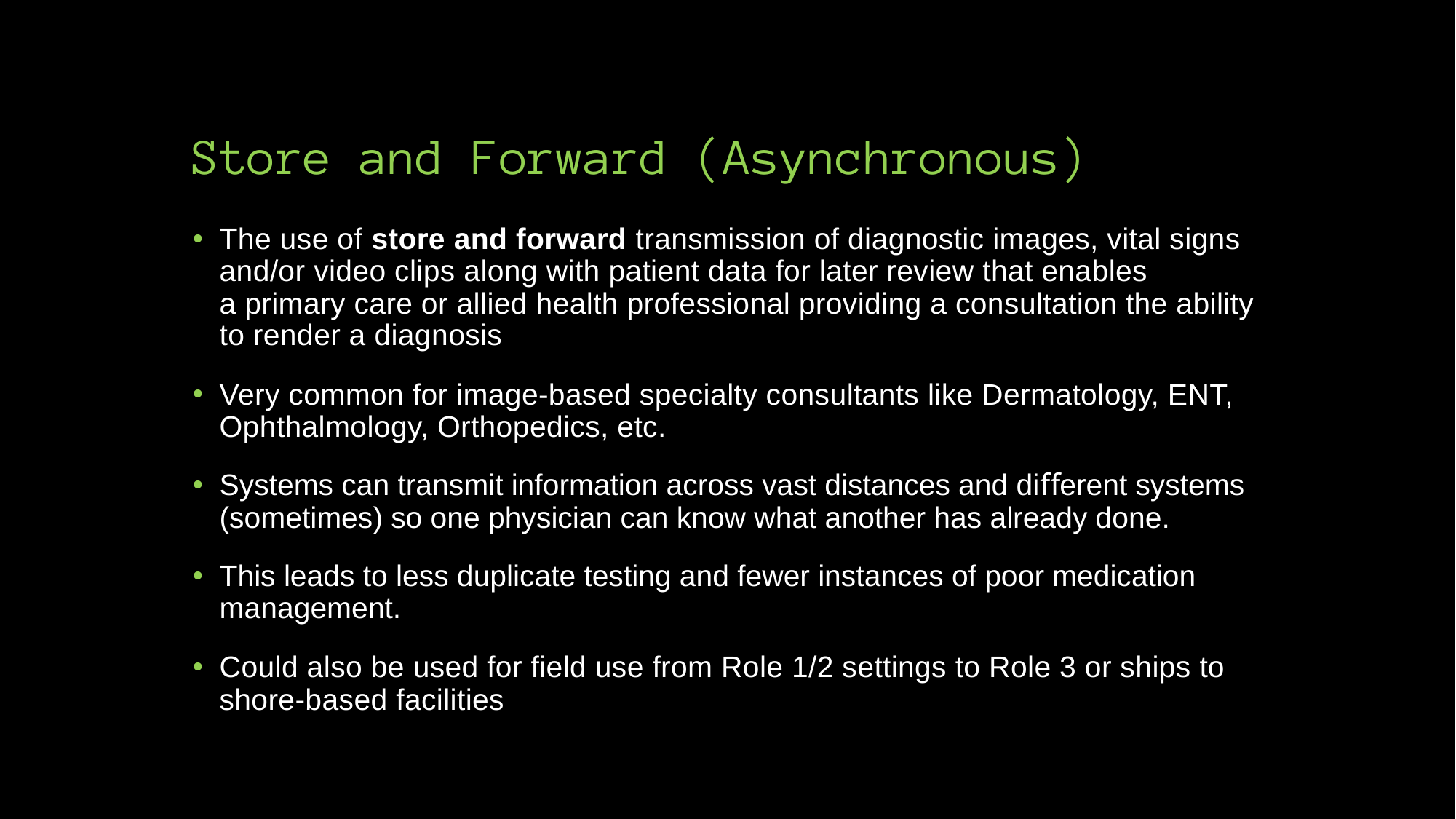

# Store and Forward (Asynchronous)
The use of store and forward transmission of diagnostic images, vital signs and/or video clips along with patient data for later review that enables a primary care or allied health professional providing a consultation the ability to render a diagnosis
Very common for image-based specialty consultants like Dermatology, ENT, Ophthalmology, Orthopedics, etc.
Systems can transmit information across vast distances and diﬀerent systems (sometimes) so one physician can know what another has already done.
This leads to less duplicate testing and fewer instances of poor medication management.
Could also be used for field use from Role 1/2 settings to Role 3 or ships to shore-based facilities